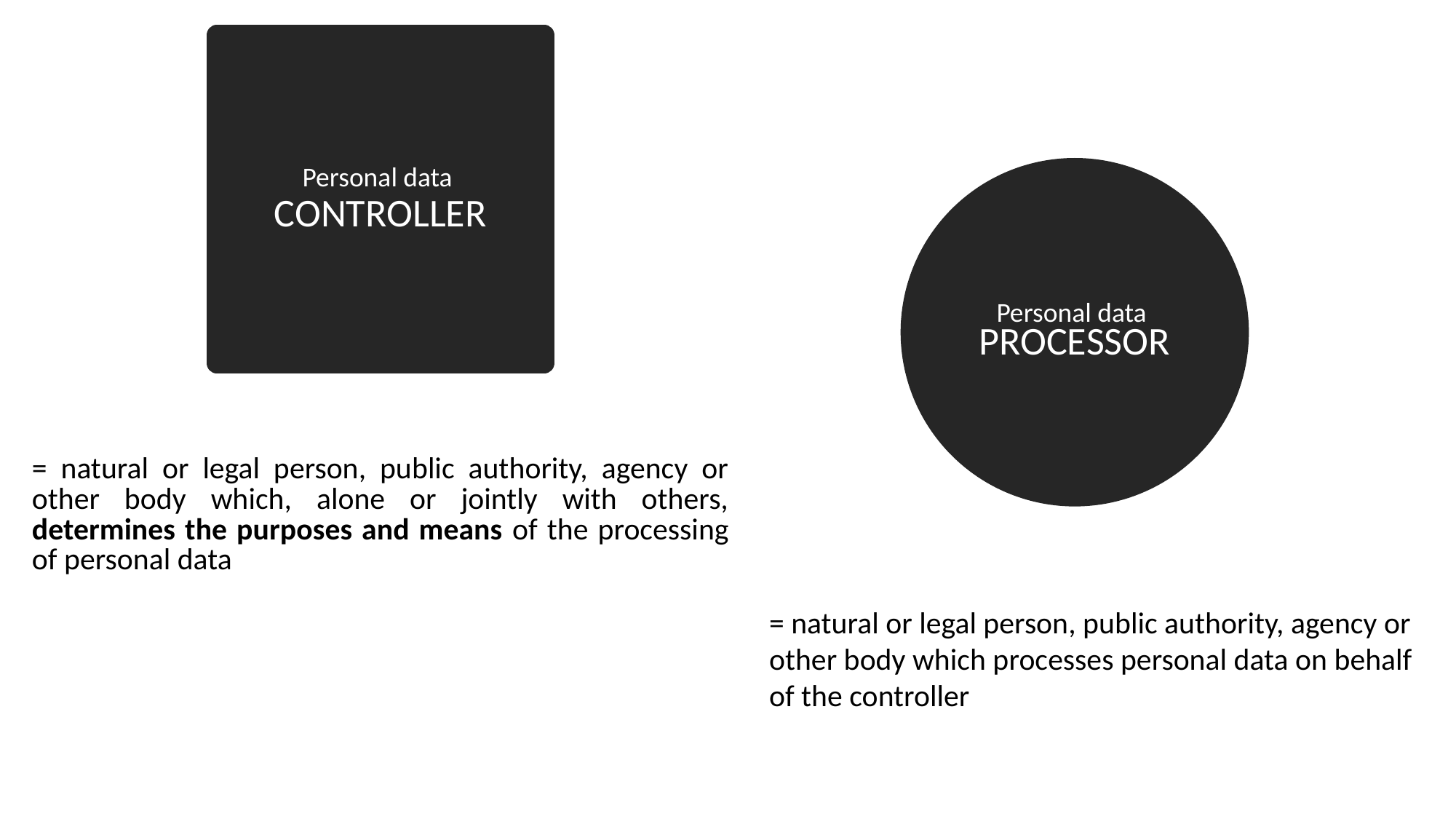

# Personal data CONTROLLER
Personal data
PROCESSOR
| = natural or legal person, public authority, agency or other body which, alone or jointly with others, determines the purposes and means of the processing of personal data |
| --- |
= natural or legal person, public authority, agency or other body which processes personal data on behalf of the controller